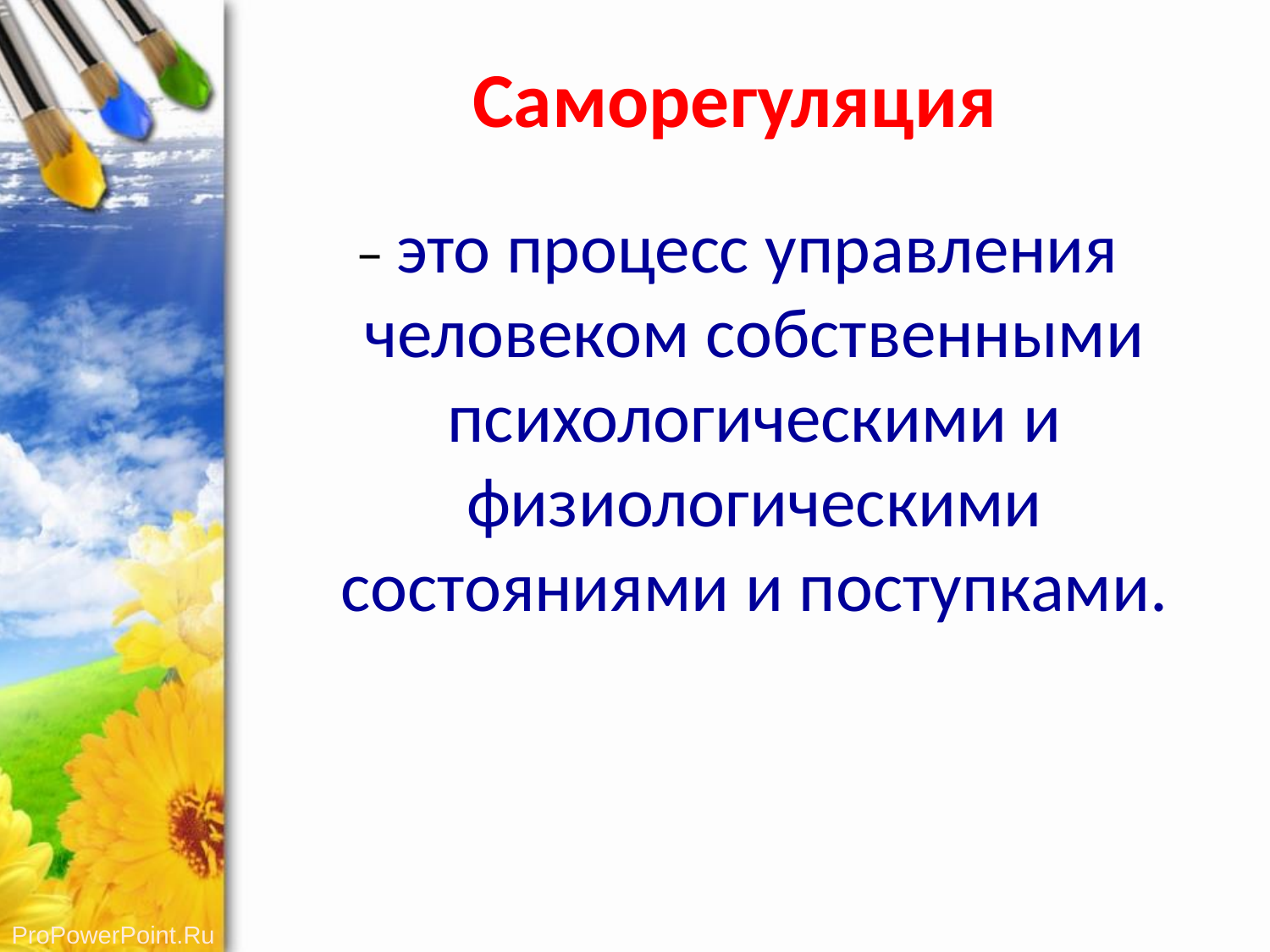

# Саморегуляция
 – это процесс управления человеком собственными психологическими и физиологическими состояниями и поступками.